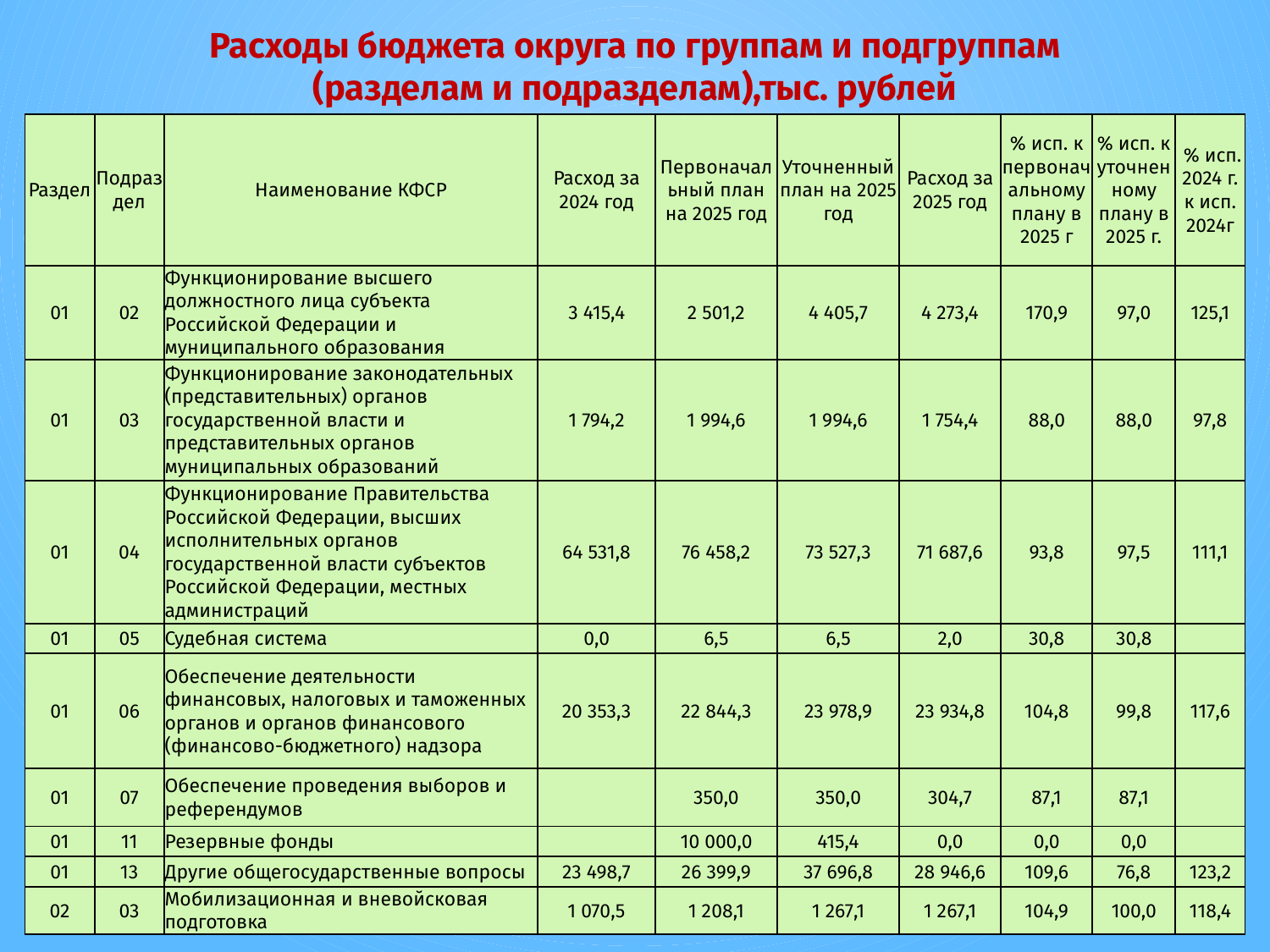

Расходы бюджета округа по группам и подгруппам
(разделам и подразделам),тыс. рублей
| Раздел | Подраздел | Наименование КФСР | Расход за 2024 год | Первоначальный план на 2025 год | Уточненный план на 2025 год | Расход за 2025 год | % исп. к первоначальному плану в 2025 г | % исп. к уточненному плану в 2025 г. | % исп. 2024 г. к исп. 2024г |
| --- | --- | --- | --- | --- | --- | --- | --- | --- | --- |
| 01 | 02 | Функционирование высшего должностного лица субъекта Российской Федерации и муниципального образования | 3 415,4 | 2 501,2 | 4 405,7 | 4 273,4 | 170,9 | 97,0 | 125,1 |
| 01 | 03 | Функционирование законодательных (представительных) органов государственной власти и представительных органов муниципальных образований | 1 794,2 | 1 994,6 | 1 994,6 | 1 754,4 | 88,0 | 88,0 | 97,8 |
| 01 | 04 | Функционирование Правительства Российской Федерации, высших исполнительных органов государственной власти субъектов Российской Федерации, местных администраций | 64 531,8 | 76 458,2 | 73 527,3 | 71 687,6 | 93,8 | 97,5 | 111,1 |
| 01 | 05 | Судебная система | 0,0 | 6,5 | 6,5 | 2,0 | 30,8 | 30,8 |  |
| 01 | 06 | Обеспечение деятельности финансовых, налоговых и таможенных органов и органов финансового (финансово-бюджетного) надзора | 20 353,3 | 22 844,3 | 23 978,9 | 23 934,8 | 104,8 | 99,8 | 117,6 |
| 01 | 07 | Обеспечение проведения выборов и референдумов |  | 350,0 | 350,0 | 304,7 | 87,1 | 87,1 |  |
| 01 | 11 | Резервные фонды |  | 10 000,0 | 415,4 | 0,0 | 0,0 | 0,0 |  |
| 01 | 13 | Другие общегосударственные вопросы | 23 498,7 | 26 399,9 | 37 696,8 | 28 946,6 | 109,6 | 76,8 | 123,2 |
| 02 | 03 | Мобилизационная и вневойсковая подготовка | 1 070,5 | 1 208,1 | 1 267,1 | 1 267,1 | 104,9 | 100,0 | 118,4 |